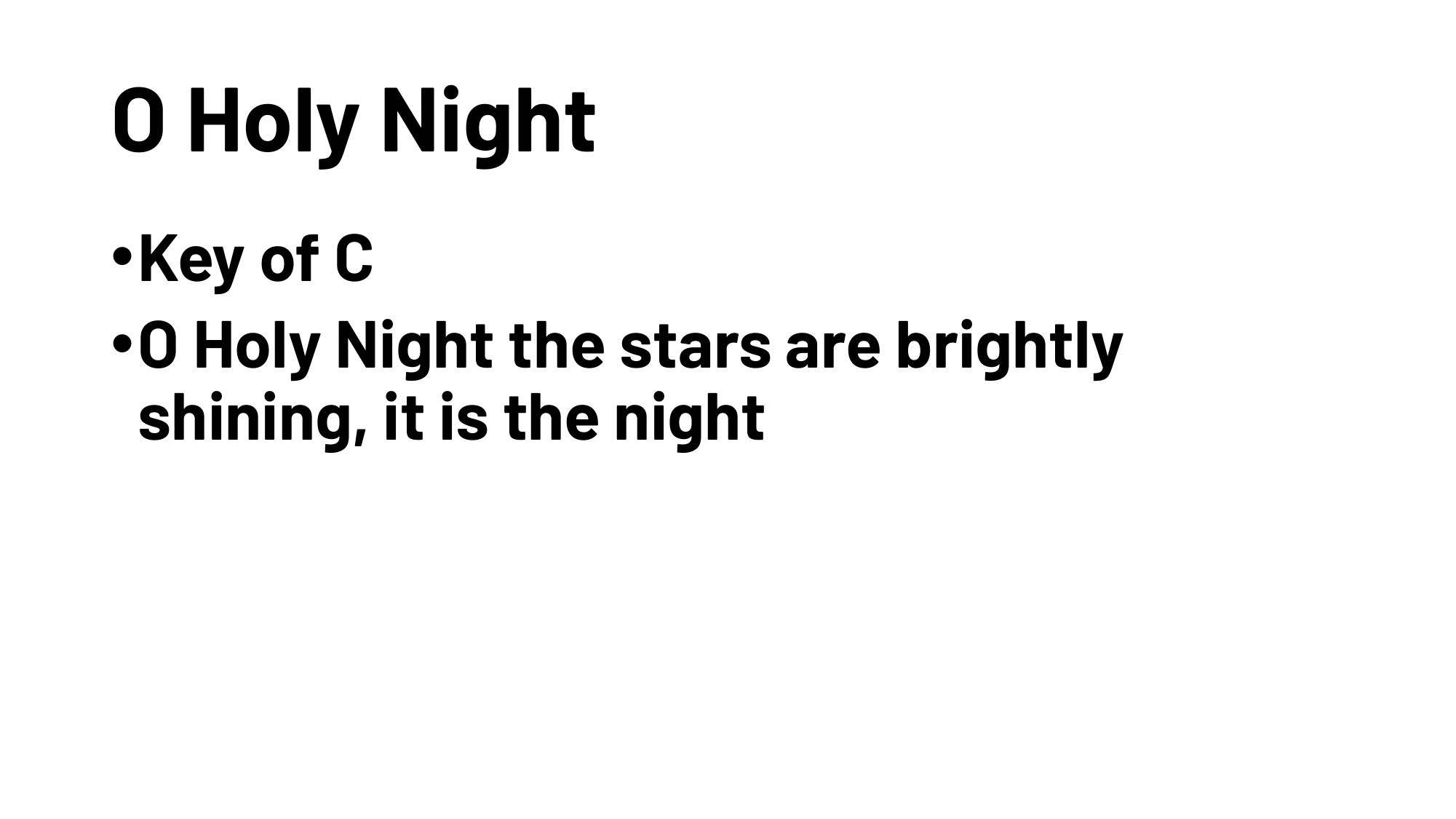

# O Holy Night
Key of C
O Holy Night the stars are brightly shining, it is the night